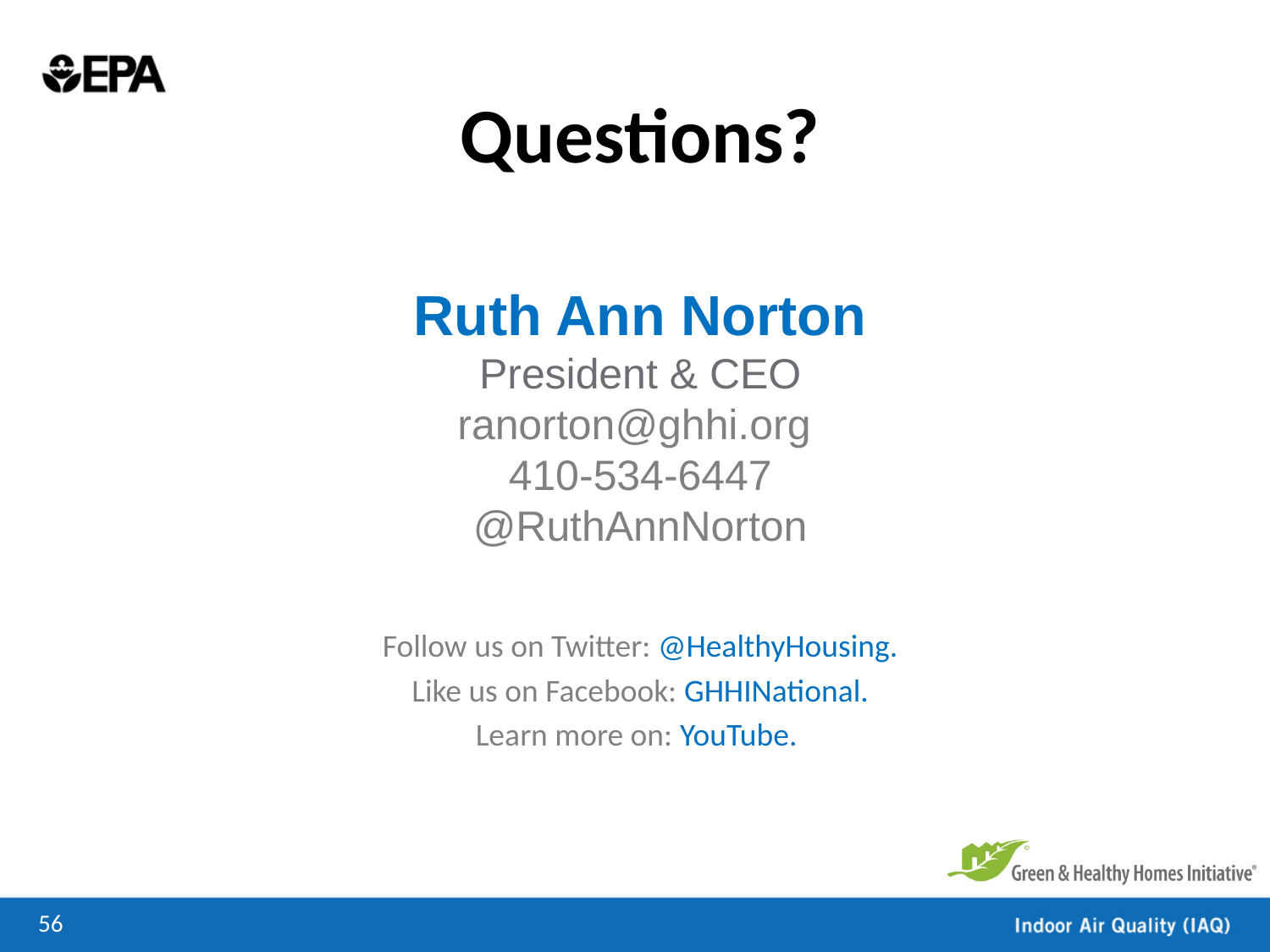

# Questions?

Ruth Ann Norton
President & CEO
ranorton@ghhi.org
410-534-6447
@RuthAnnNorton

Follow us on Twitter: @HealthyHousing.
Like us on Facebook: GHHINational.
Learn more on: YouTube.